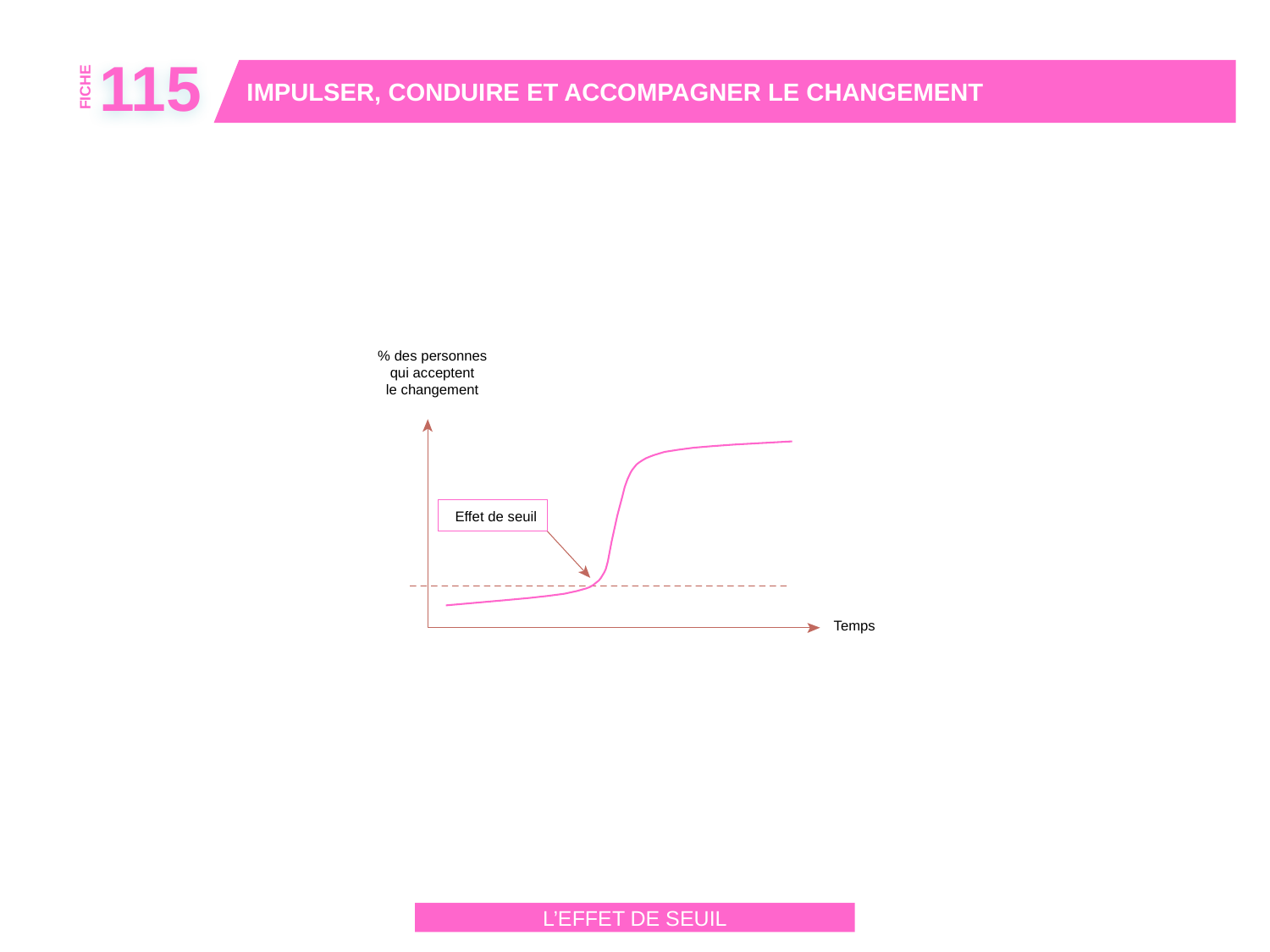

115

IMPULSER, CONDUIRE ET ACCOMPAGNER LE CHANGEMENT
FICHE
% des personnes
qui acceptent
le changement

Effet de seuil

Temps

L’EFFET DE SEUIL